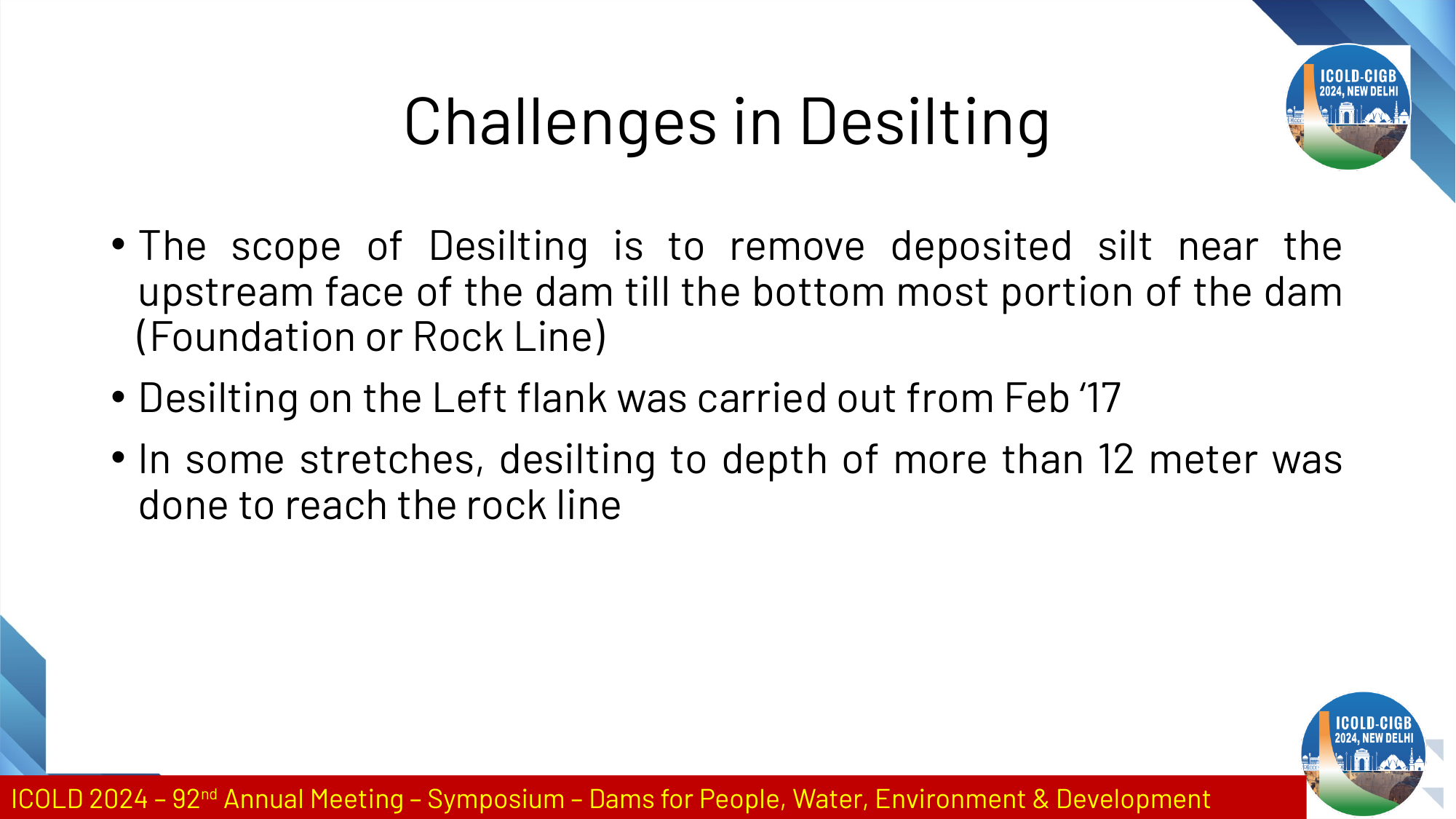

# Challenges in Desilting
The scope of Desilting is to remove deposited silt near the upstream face of the dam till the bottom most portion of the dam (Foundation or Rock Line)
Desilting on the Left flank was carried out from Feb ‘17
In some stretches, desilting to depth of more than 12 meter was done to reach the rock line